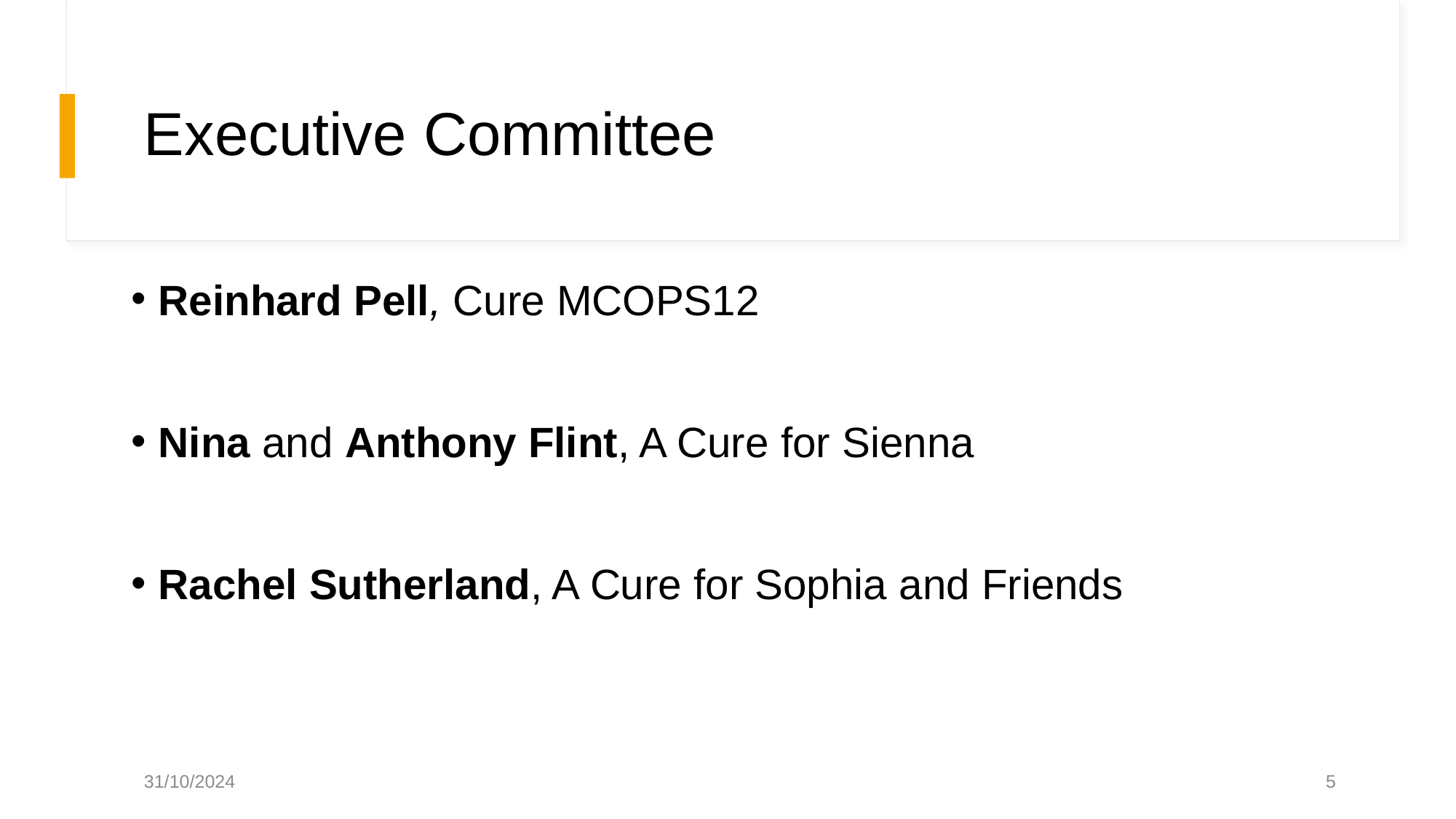

# Executive Committee
Reinhard Pell, Cure MCOPS12

Nina and Anthony Flint, A Cure for Sienna

Rachel Sutherland, A Cure for Sophia and Friends
31/10/2024

5